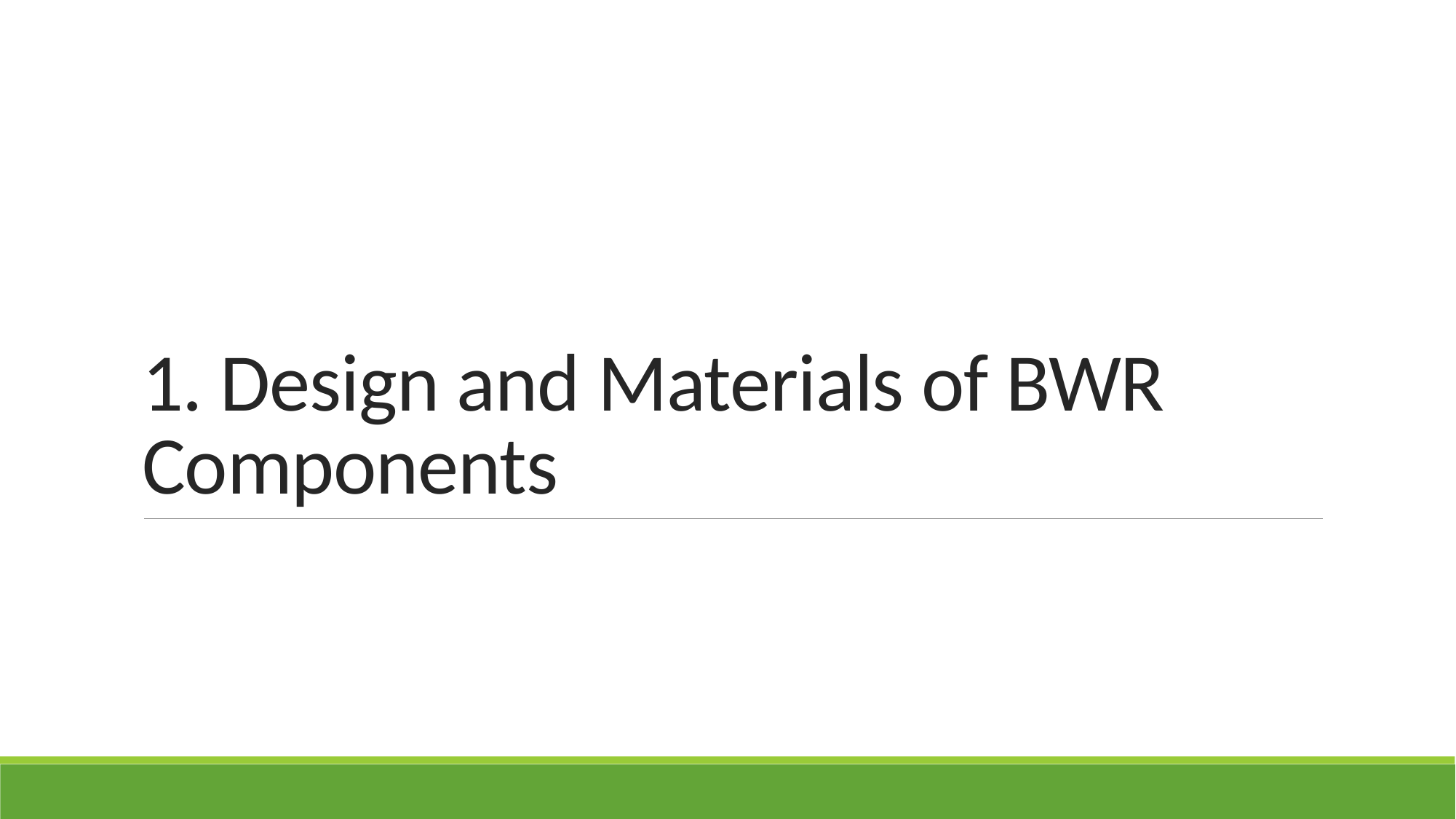

# 1. Design and Materials of BWR Components